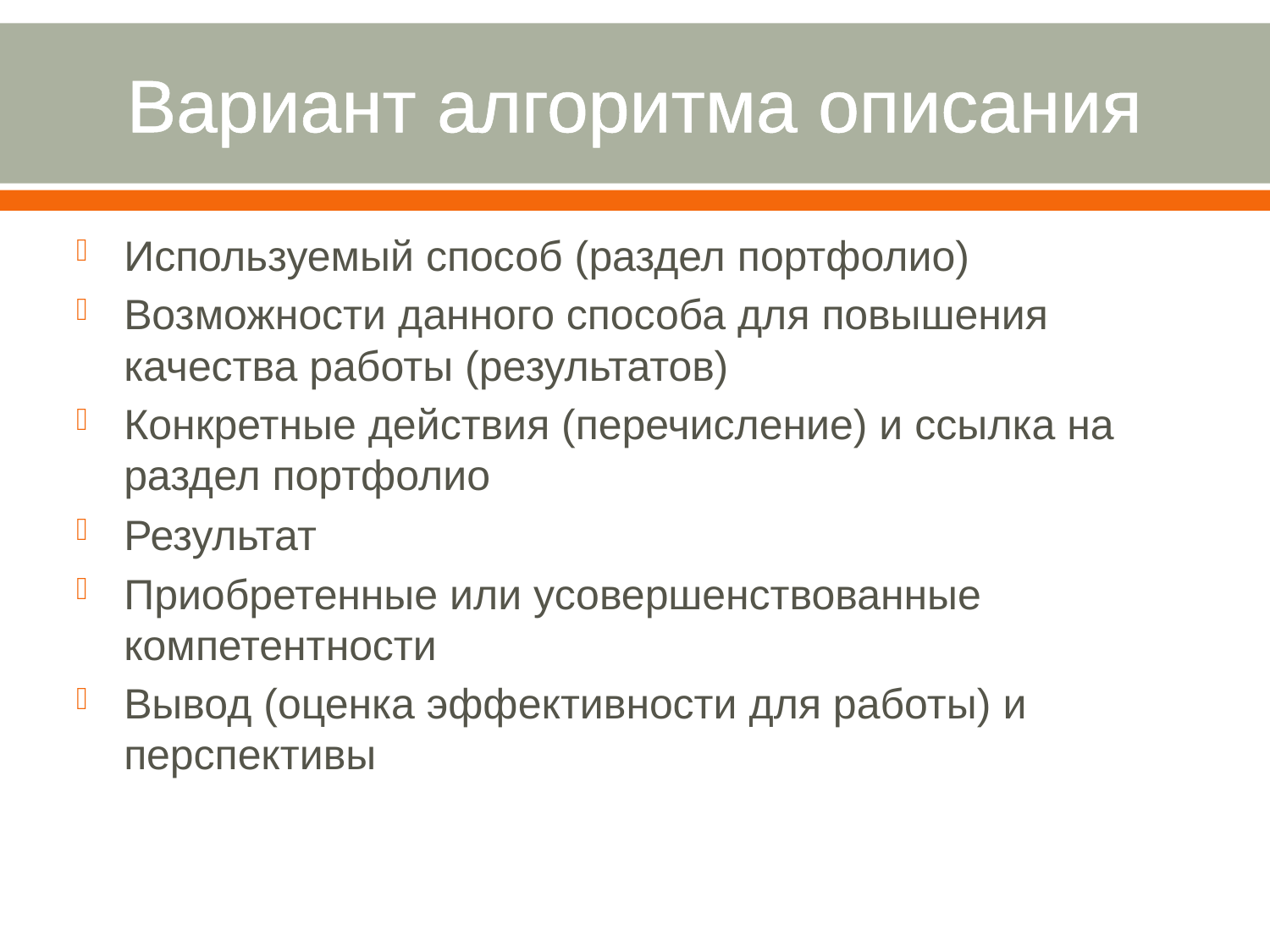

# Вариант алгоритма описания
Используемый способ (раздел портфолио)
Возможности данного способа для повышения качества работы (результатов)
Конкретные действия (перечисление) и ссылка на раздел портфолио
Результат
Приобретенные или усовершенствованные компетентности
Вывод (оценка эффективности для работы) и перспективы